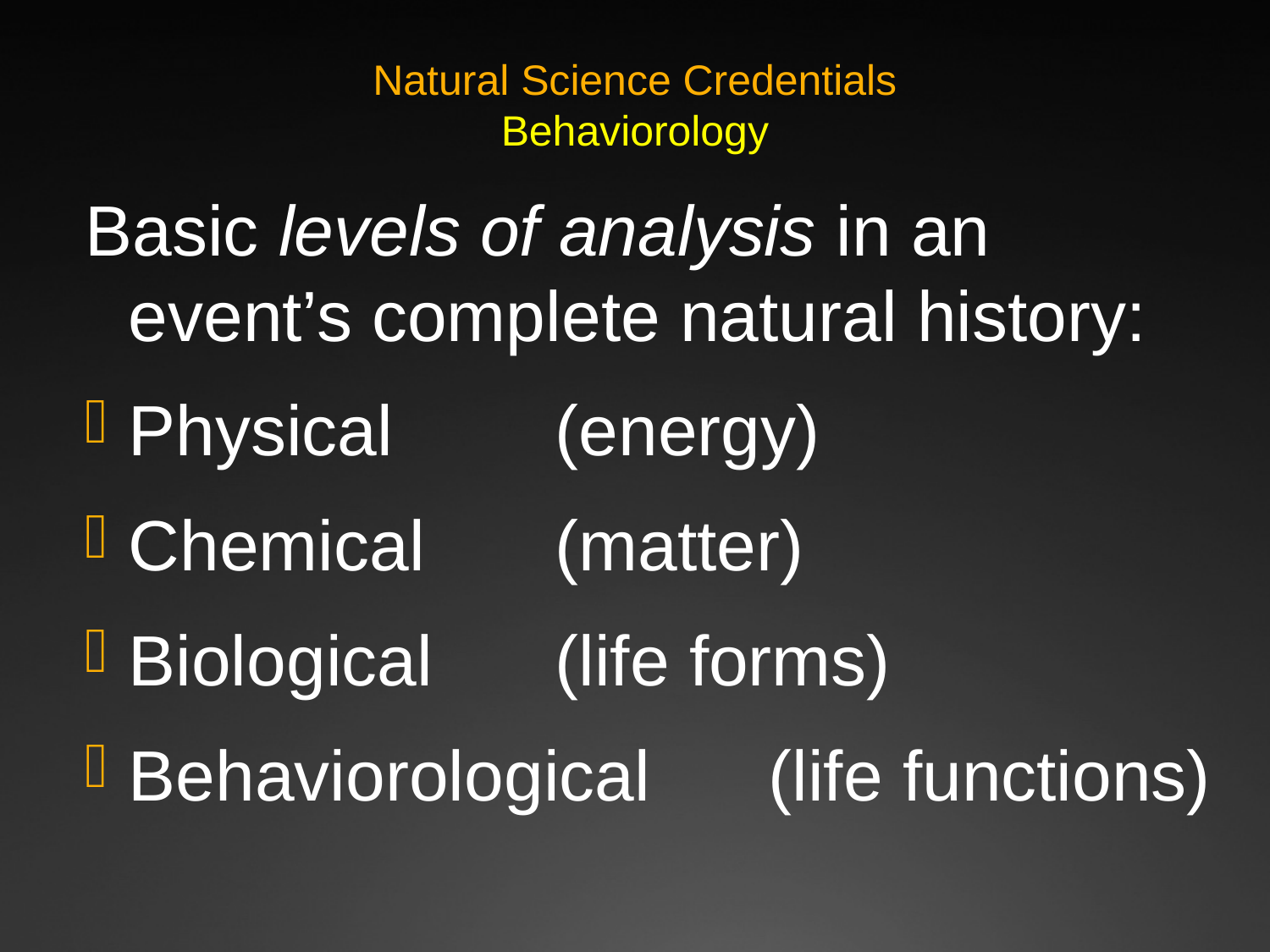

Natural Science Credentials
Behaviorology
Basic levels of analysis in an event’s complete natural history:
Physical 			(energy)
Chemical 			(matter)
Biological 			(life forms)
Behaviorological 	(life functions)